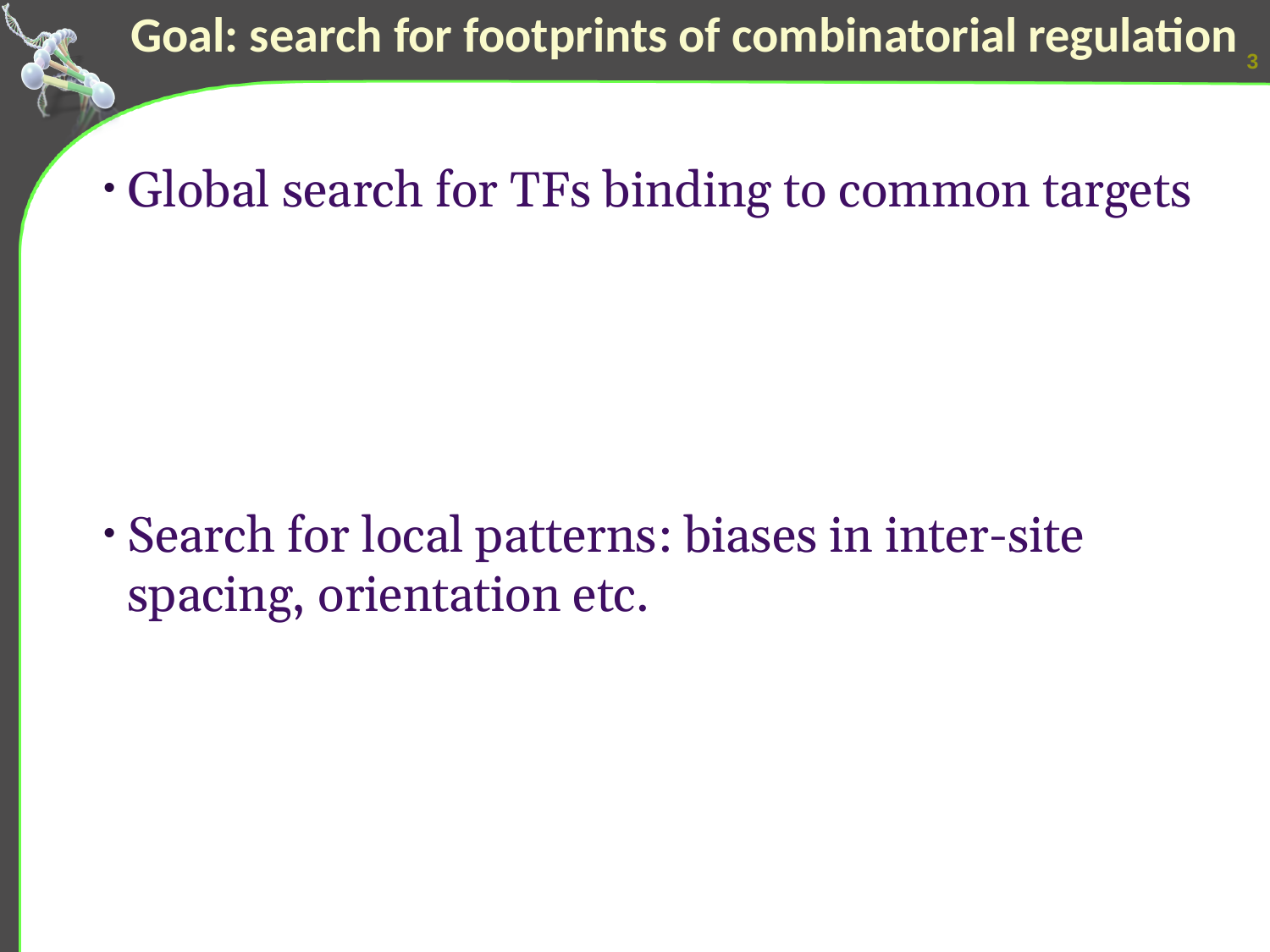

# Goal: search for footprints of combinatorial regulation
3
Global search for TFs binding to common targets

Search for local patterns: biases in inter-site spacing, orientation etc.